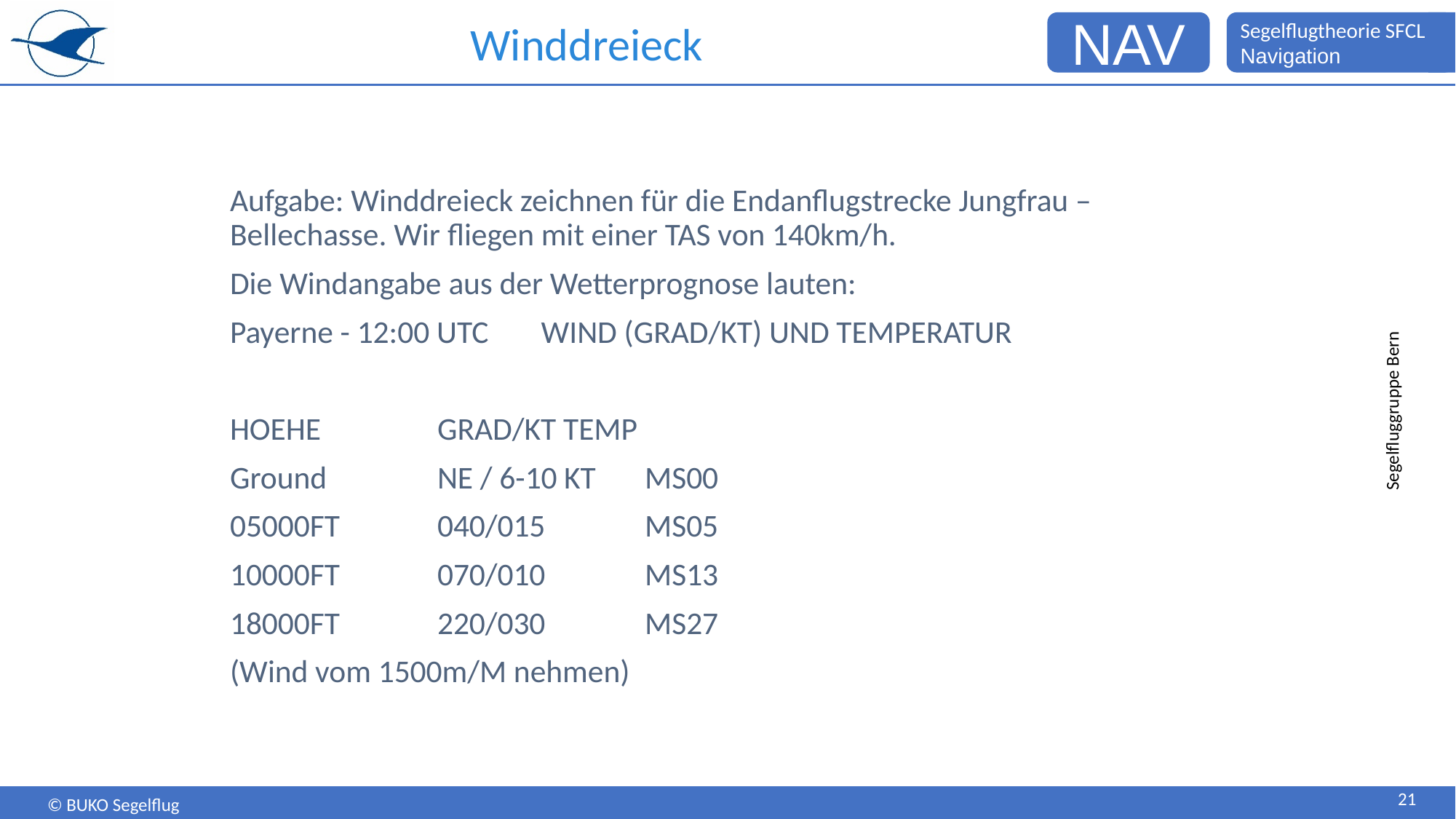

# Winddreieck
Aufgabe: Winddreieck zeichnen für die Endanflugstrecke Jungfrau – Bellechasse. Wir fliegen mit einer TAS von 140km/h.
Die Windangabe aus der Wetterprognose lauten:
Payerne - 12:00 UTC	WIND (GRAD/KT) UND TEMPERATUR

HOEHE 		GRAD/KT TEMP
Ground		NE / 6-10 KT 	MS00
05000FT	040/015	MS05
10000FT	070/010	MS13
18000FT	220/030	MS27
(Wind vom 1500m/M nehmen)

Segelfluggruppe Bern
21